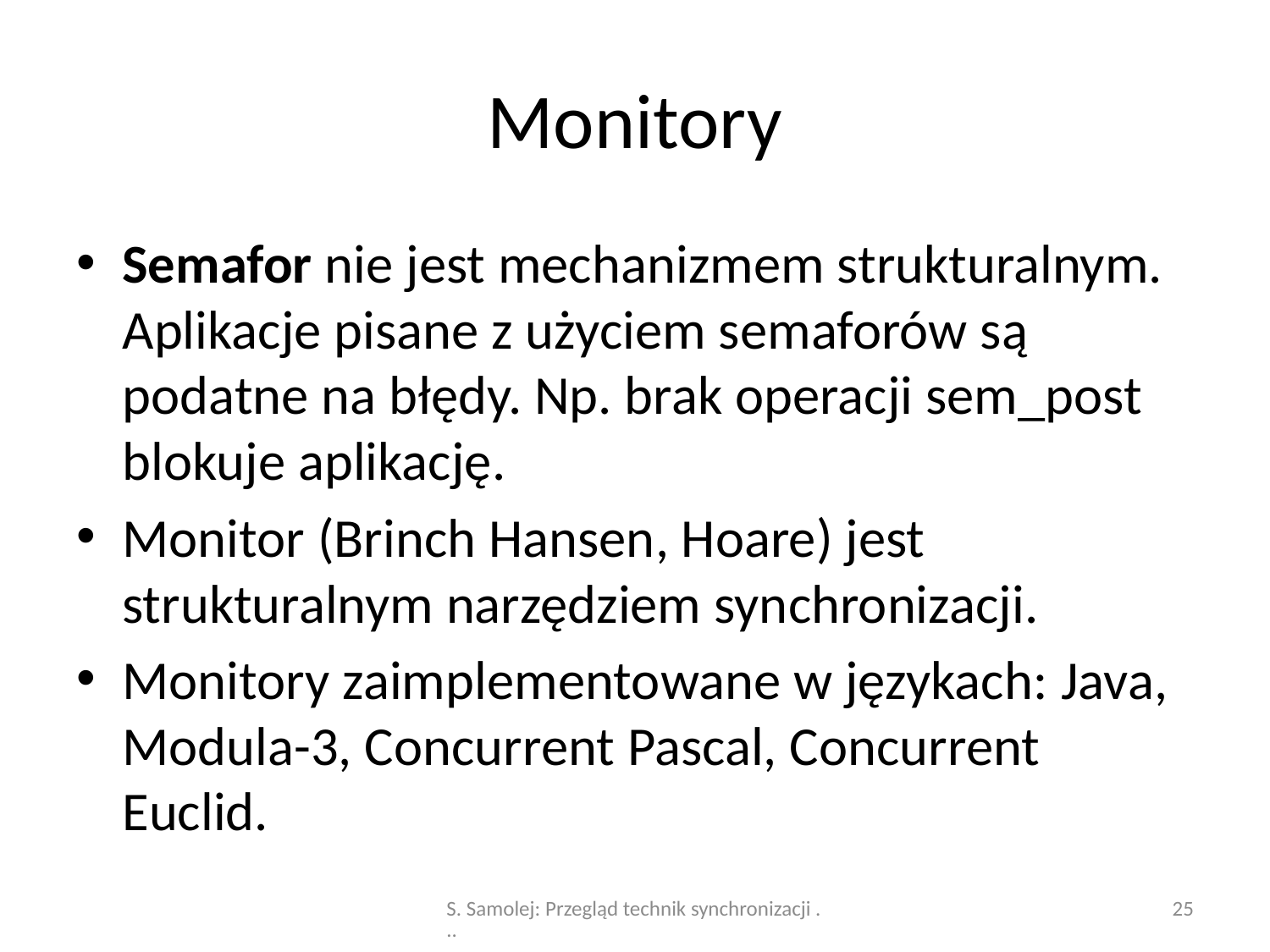

# Monitory
Semafor nie jest mechanizmem strukturalnym. Aplikacje pisane z użyciem semaforów są podatne na błędy. Np. brak operacji sem_post blokuje aplikację.
Monitor (Brinch Hansen, Hoare) jest strukturalnym narzędziem synchronizacji.
Monitory zaimplementowane w językach: Java, Modula-3, Concurrent Pascal, Concurrent Euclid.
S. Samolej: Przegląd technik synchronizacji ...
25